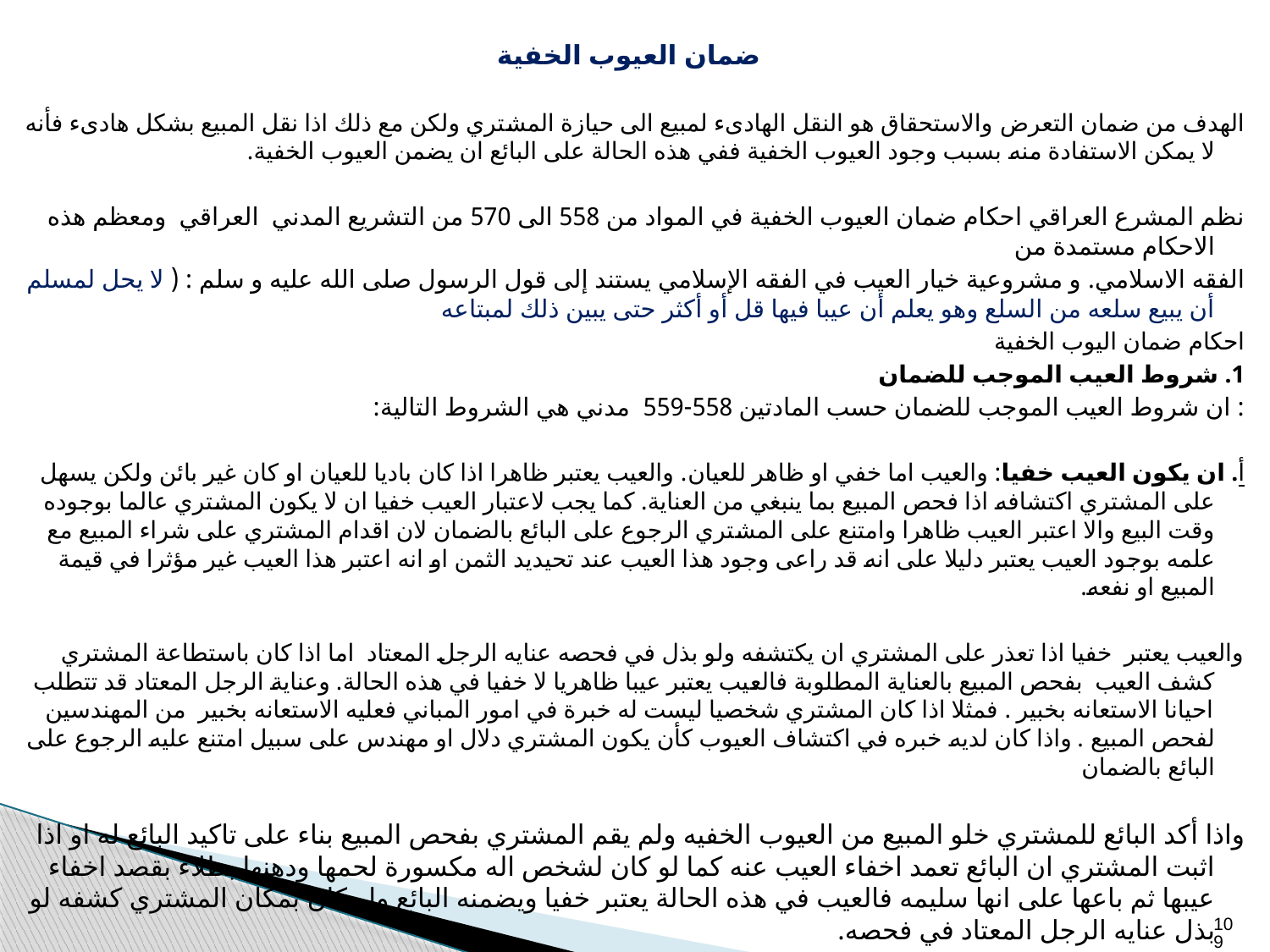

ضمان العيوب الخفية

الهدف من ضمان التعرض والاستحقاق هو النقل الهادىء لمبيع الى حيازة المشتري ولكن مع ذلك اذا نقل المبيع بشكل هادىء فأنه لا يمكن الاستفادة منه بسبب وجود العيوب الخفية ففي هذه الحالة على البائع ان يضمن العيوب الخفية.

نظم المشرع العراقي احكام ضمان العيوب الخفية في المواد من 558 الى 570 من التشريع المدني  العراقي  ومعظم هذه الاحكام مستمدة من
الفقه الاسلامي. و مشروعية خيار العيب في الفقه الإسلامي يستند إلى قول الرسول صلى الله عليه و سلم : ( لا يحل لمسلم أن يبيع سلعه من السلع وهو يعلم أن عيبا فيها قل أو أكثر حتى يبين ذلك لمبتاعه
احكام ضمان اليوب الخفية
1. شروط العيب الموجب للضمان
: ان شروط العيب الموجب للضمان حسب المادتين 558-559  مدني هي الشروط التالية:

أ. ان يكون العيب خفيا: والعيب اما خفي او ظاهر للعيان. والعيب يعتبر ظاهرا اذا كان باديا للعيان او كان غير بائن ولكن يسهل على المشتري اكتشافه اذا فحص المبيع بما ينبغي من العناية. كما يجب لاعتبار العيب خفيا ان لا يكون المشتري عالما بوجوده وقت البيع والا اعتبر العيب ظاهرا وامتنع على المشتري الرجوع على البائع بالضمان لان اقدام المشتري على شراء المبيع مع علمه بوجود العيب يعتبر دليلا على انه قد راعى وجود هذا العيب عند تحيديد الثمن او انه اعتبر هذا العيب غير مؤثرا في قيمة المبيع او نفعه.

والعيب يعتبر  خفيا اذا تعذر على المشتري ان يكتشفه ولو بذل في فحصه عنايه الرجل المعتاد  اما اذا كان باستطاعة المشتري كشف العيب  بفحص المبيع بالعناية المطلوبة فالعيب يعتبر عيبا ظاهريا لا خفيا في هذه الحالة. وعناية الرجل المعتاد قد تتطلب احيانا الاستعانه بخبير . فمثلا اذا كان المشتري شخصيا ليست له خبرة في امور المباني فعليه الاستعانه بخبير  من المهندسين لفحص المبيع . واذا كان لديه خبره في اكتشاف العيوب كأن يكون المشتري دلال او مهندس على سبيل امتنع عليه الرجوع على البائع بالضمان

واذا أكد البائع للمشتري خلو المبيع من العيوب الخفيه ولم يقم المشتري بفحص المبيع بناء على تاكيد البائع له او اذا اثبت المشتري ان البائع تعمد اخفاء العيب عنه كما لو كان لشخص اله مكسورة لحمها ودهنها بطلاء بقصد اخفاء عيبها ثم باعها على انها سليمه فالعيب في هذه الحالة يعتبر خفيا ويضمنه البائع ولو كان بمكان المشتري كشفه لو بذل عنايه الرجل المعتاد في فحصه.

109